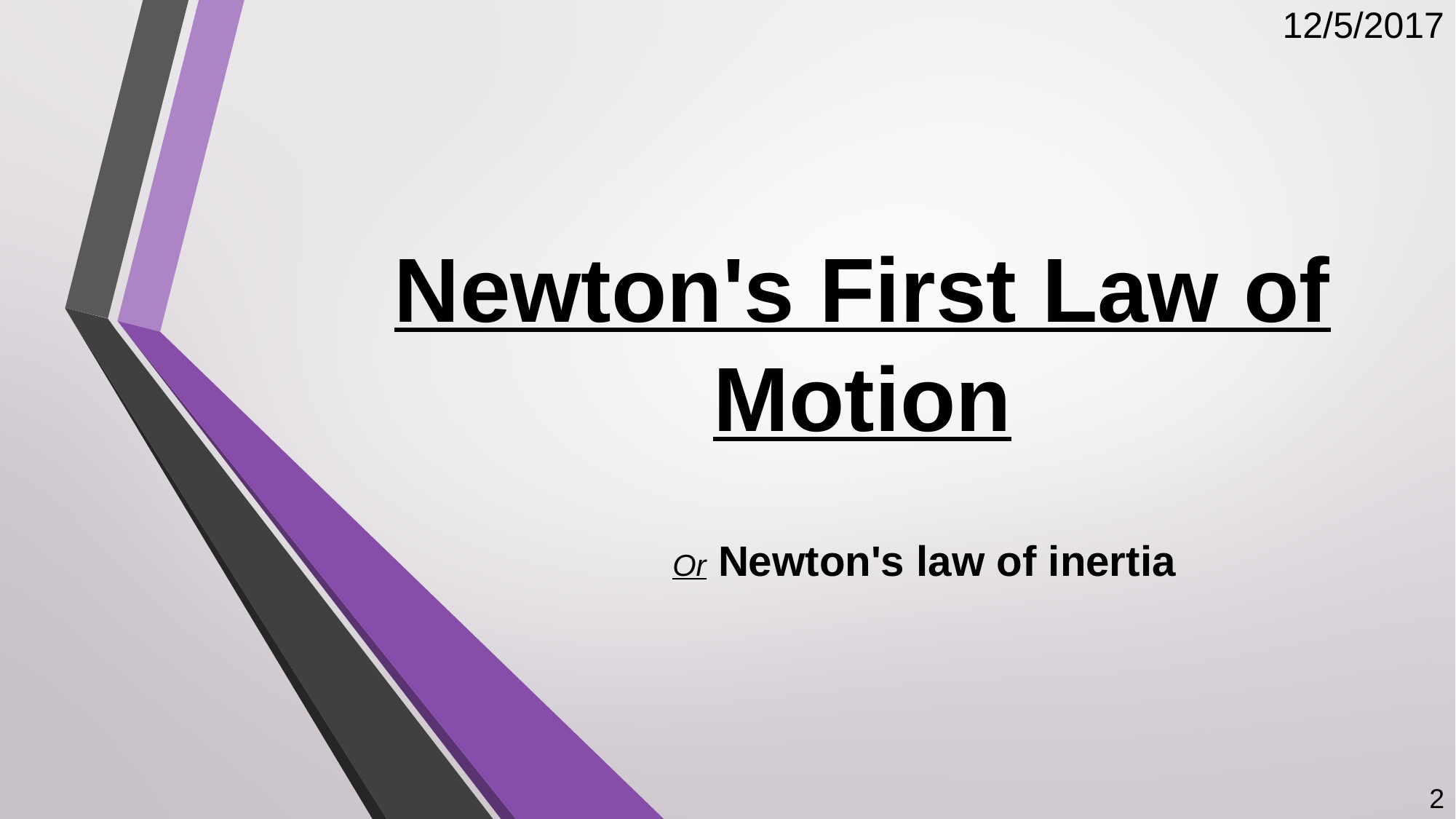

12/5/2017
# Newton's First Law of Motion

Or Newton's law of inertia
2